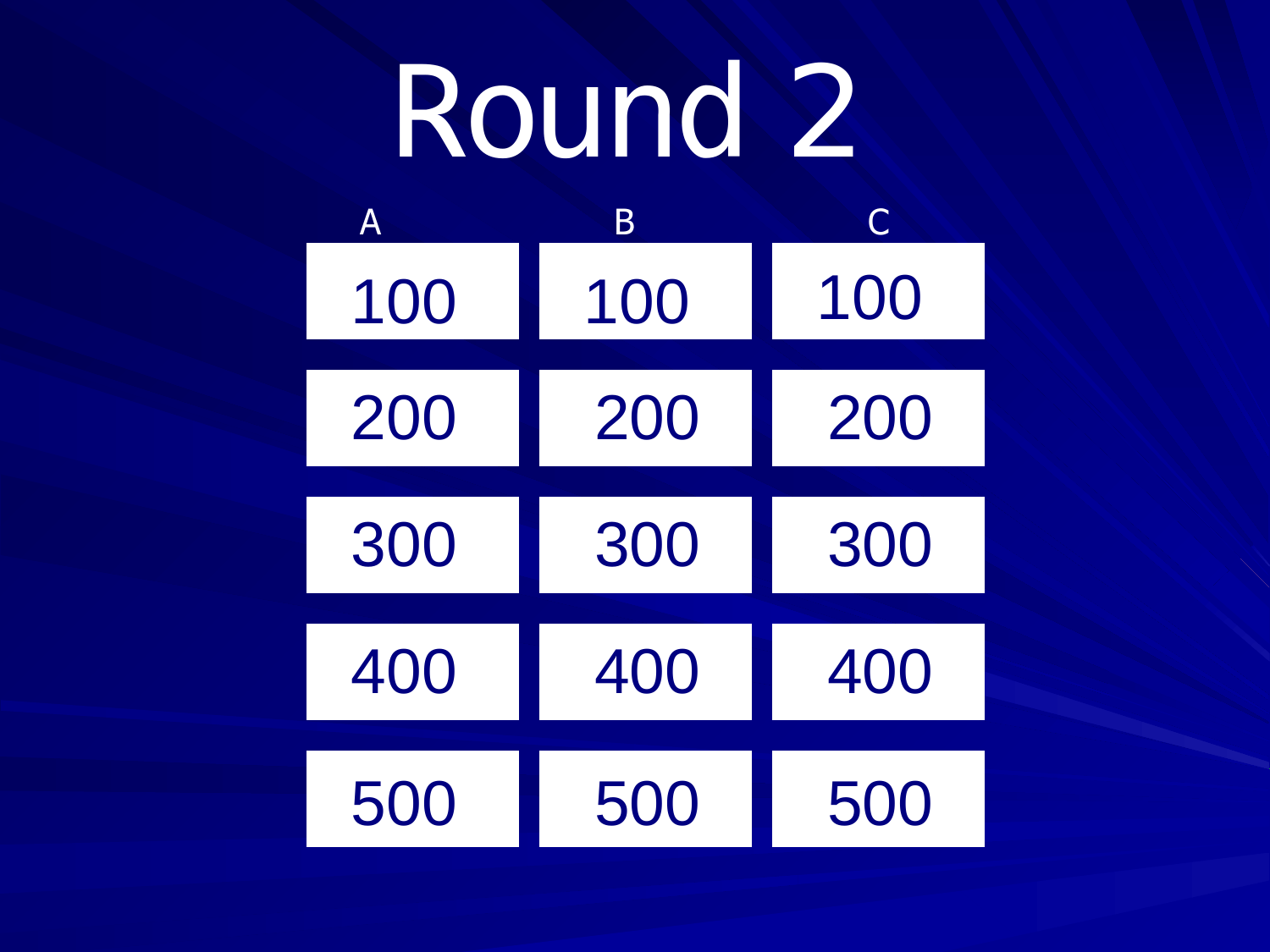

Round 2
A		B		C

100
100
100

200

200

200

300

300

300

400

400

400

500
500
500